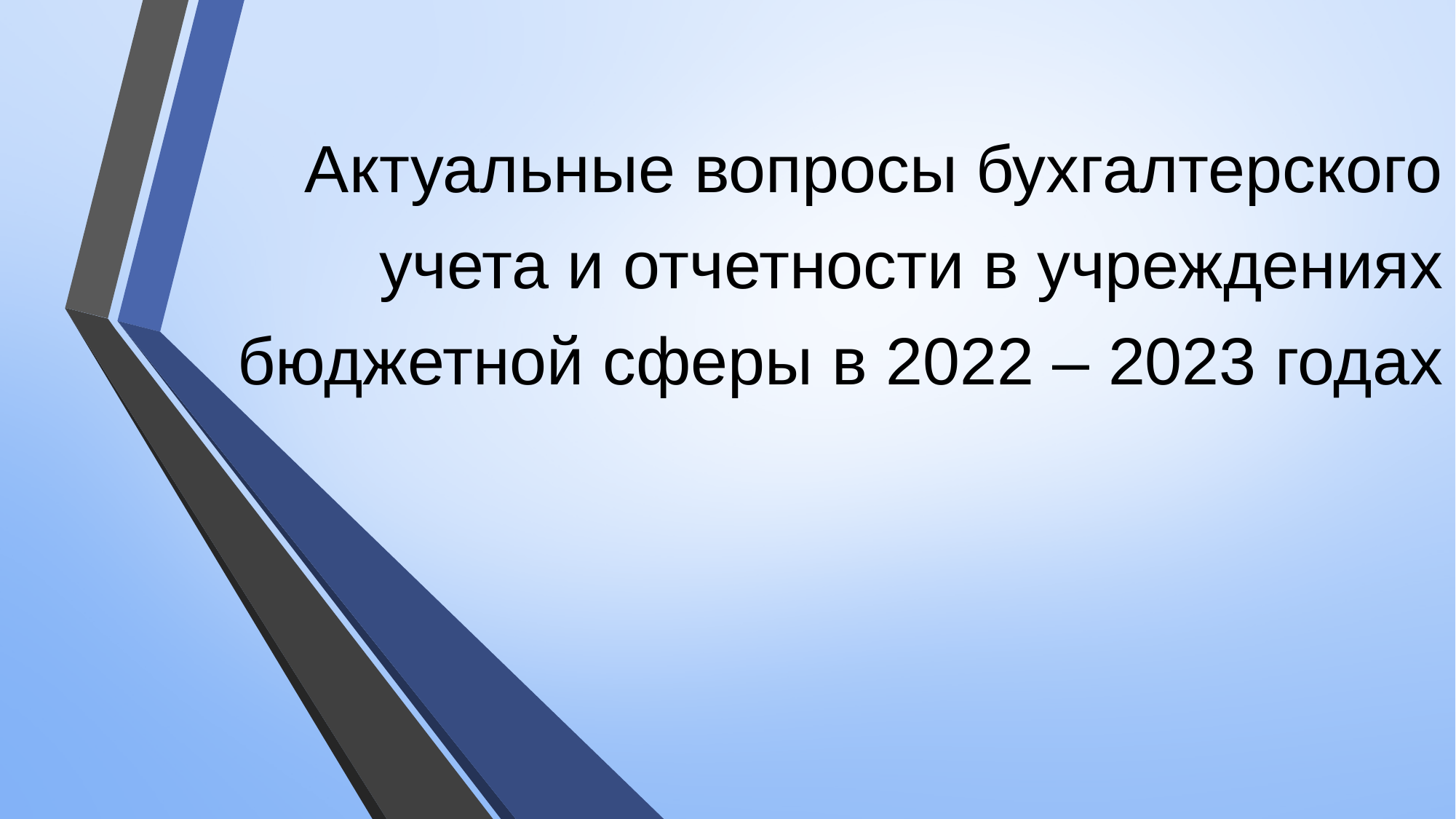

# Актуальные вопросы бухгалтерского учета и отчетности в учреждениях бюджетной сферы в 2022 – 2023 годах